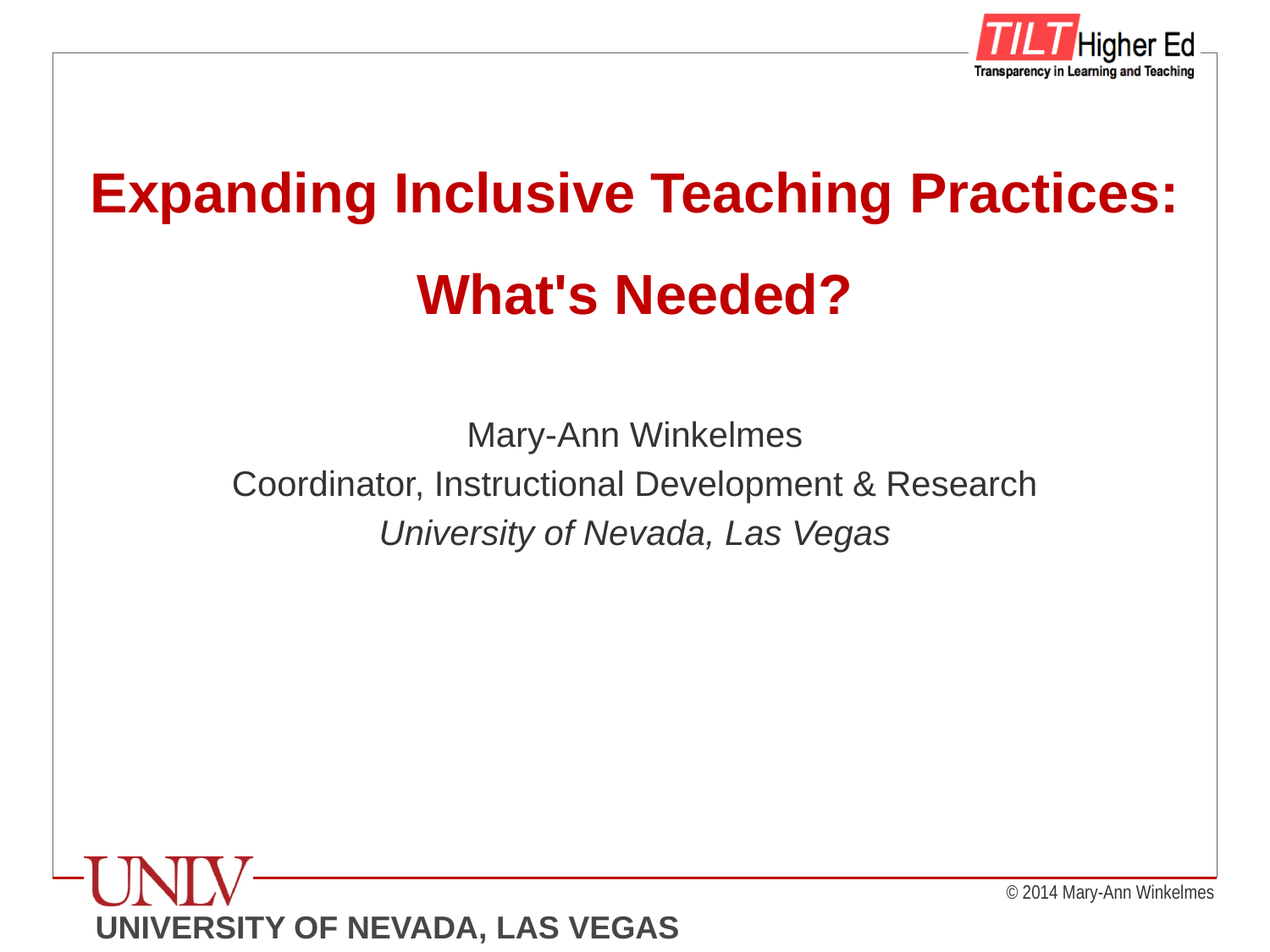

#
Expanding Inclusive Teaching Practices: What's Needed?

Mary-Ann Winkelmes
Coordinator, Instructional Development & Research
University of Nevada, Las Vegas